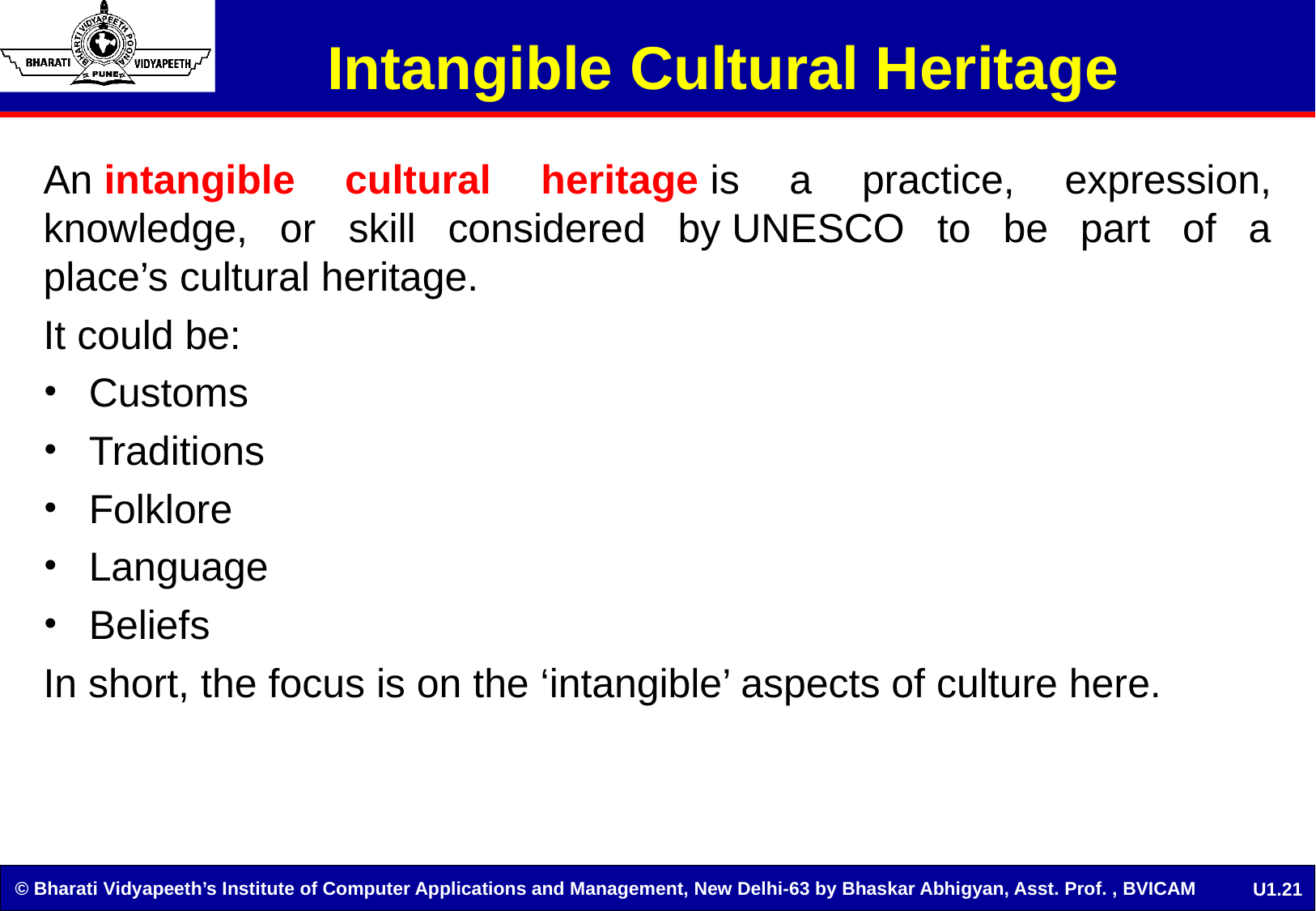

# Intangible Cultural Heritage
An intangible cultural heritage is a practice, expression, knowledge, or skill considered by UNESCO to be part of a place’s cultural heritage.
It could be:
Customs
Traditions
Folklore
Language
Beliefs
In short, the focus is on the ‘intangible’ aspects of culture here.